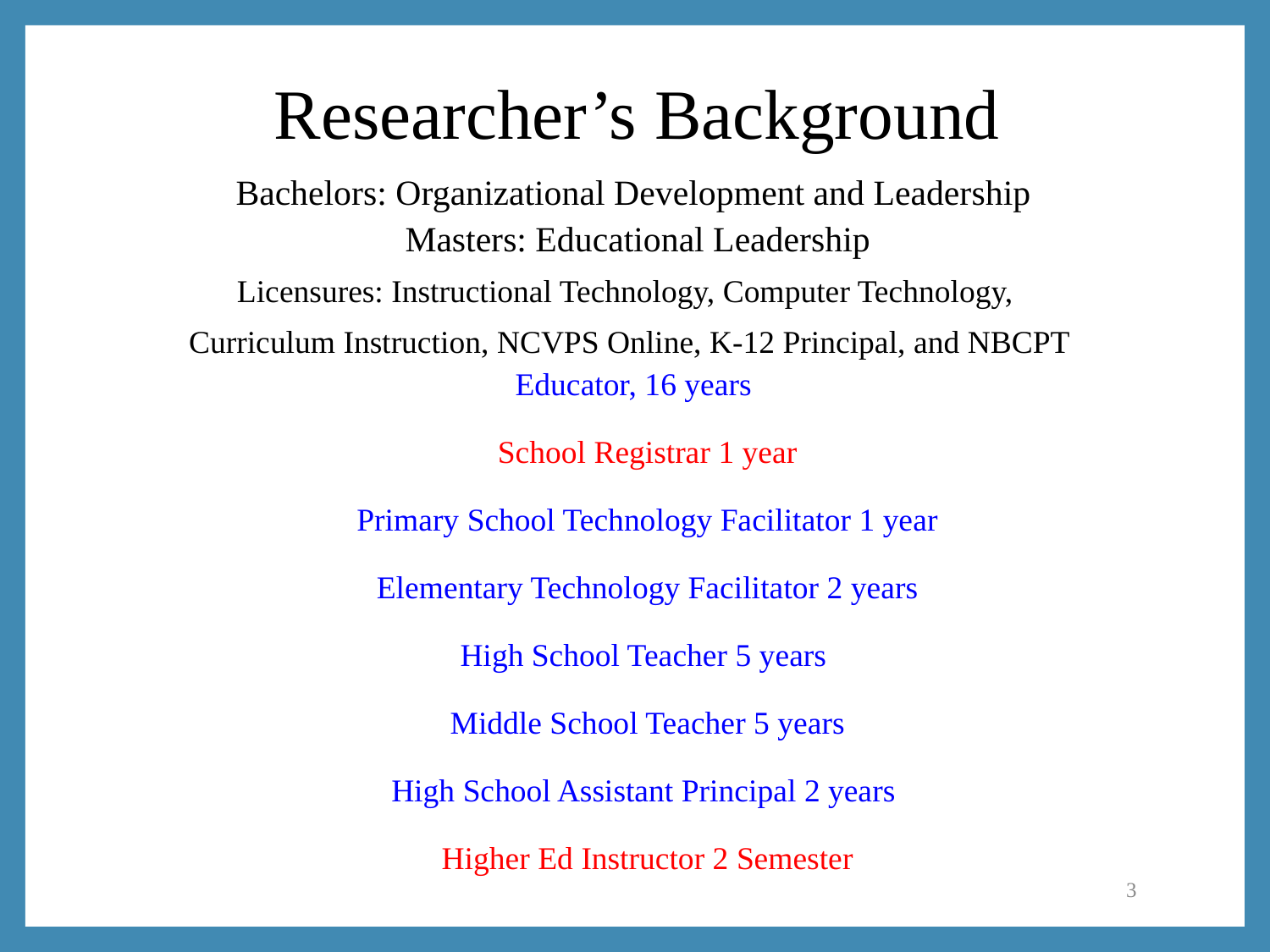

# Researcher’s Background
Bachelors: Organizational Development and Leadership
 Masters: Educational Leadership
Licensures: Instructional Technology, Computer Technology,
Curriculum Instruction, NCVPS Online, K-12 Principal, and NBCPT
Educator, 16 years
School Registrar 1 year
Primary School Technology Facilitator 1 year
Elementary Technology Facilitator 2 years
High School Teacher 5 years
Middle School Teacher 5 years
High School Assistant Principal 2 years
Higher Ed Instructor 2 Semester
3